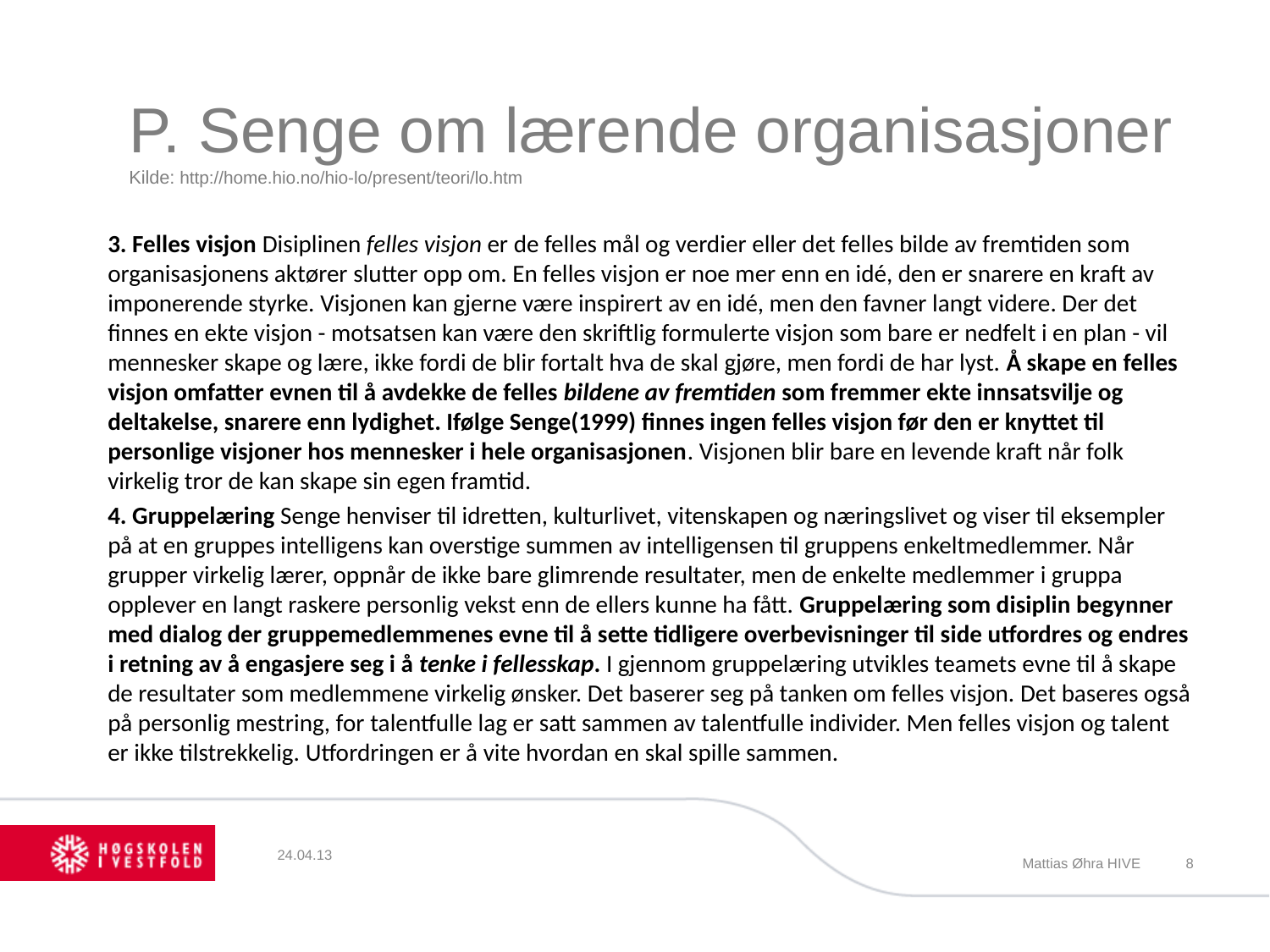

#
P. Senge om lærende organisasjoner
Kilde: http://home.hio.no/hio-lo/present/teori/lo.htm
3. Felles visjon  Disiplinen felles visjon er de felles mål og verdier eller det felles bilde av fremtiden som organisasjonens aktører slutter opp om. En felles visjon er noe mer enn en idé, den er snarere en kraft av imponerende styrke. Visjonen kan gjerne være inspirert av en idé, men den favner langt videre. Der det finnes en ekte visjon - motsatsen kan være den skriftlig formulerte visjon som bare er nedfelt i en plan - vil mennesker skape og lære, ikke fordi de blir fortalt hva de skal gjøre, men fordi de har lyst. Å skape en felles visjon omfatter evnen til å avdekke de felles bildene av fremtiden som fremmer ekte innsatsvilje og deltakelse, snarere enn lydighet. Ifølge Senge(1999) finnes ingen felles visjon før den er knyttet til personlige visjoner hos mennesker i hele organisasjonen. Visjonen blir bare en levende kraft når folk virkelig tror de kan skape sin egen framtid.
4. Gruppelæring  Senge henviser til idretten, kulturlivet, vitenskapen og næringslivet og viser til eksempler på at en gruppes intelligens kan overstige summen av intelligensen til gruppens enkeltmedlemmer. Når grupper virkelig lærer, oppnår de ikke bare glimrende resultater, men de enkelte medlemmer i gruppa opplever en langt raskere personlig vekst enn de ellers kunne ha fått. Gruppelæring som disiplin begynner med dialog der gruppemedlemmenes evne til å sette tidligere overbevisninger til side utfordres og endres i retning av å engasjere seg i å tenke i fellesskap. I gjennom gruppelæring utvikles teamets evne til å skape de resultater som medlemmene virkelig ønsker. Det baserer seg på tanken om felles visjon. Det baseres også på personlig mestring, for talentfulle lag er satt sammen av talentfulle individer. Men felles visjon og talent er ikke tilstrekkelig. Utfordringen er å vite hvordan en skal spille sammen.

24.04.13
Mattias Øhra HIVE
8